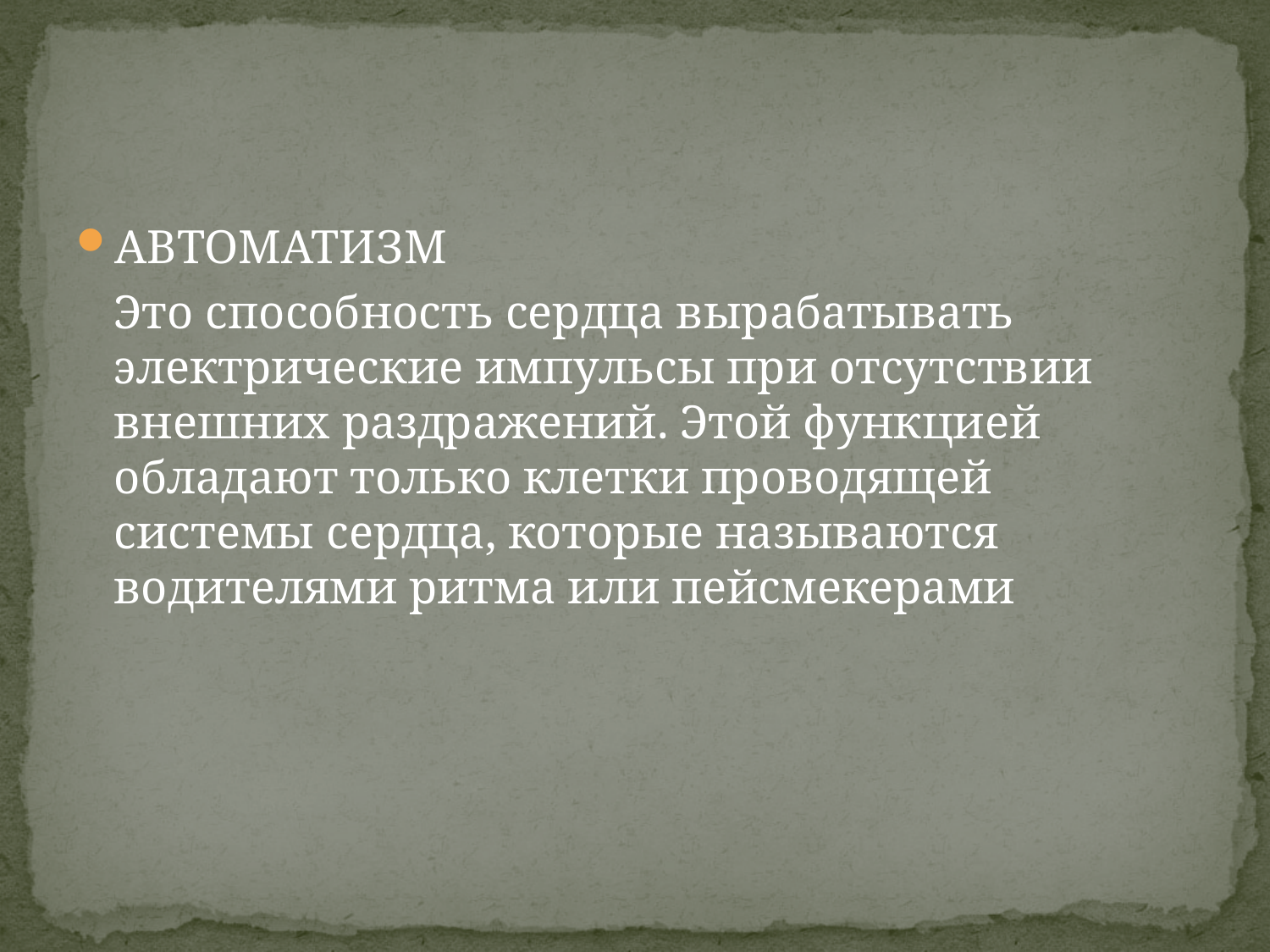

#
АВТОМАТИЗМ
	Это способность сердца вырабатывать электрические импульсы при отсутствии внешних раздражений. Этой функцией обладают только клетки проводящей системы сердца, которые называются водителями ритма или пейсмекерами